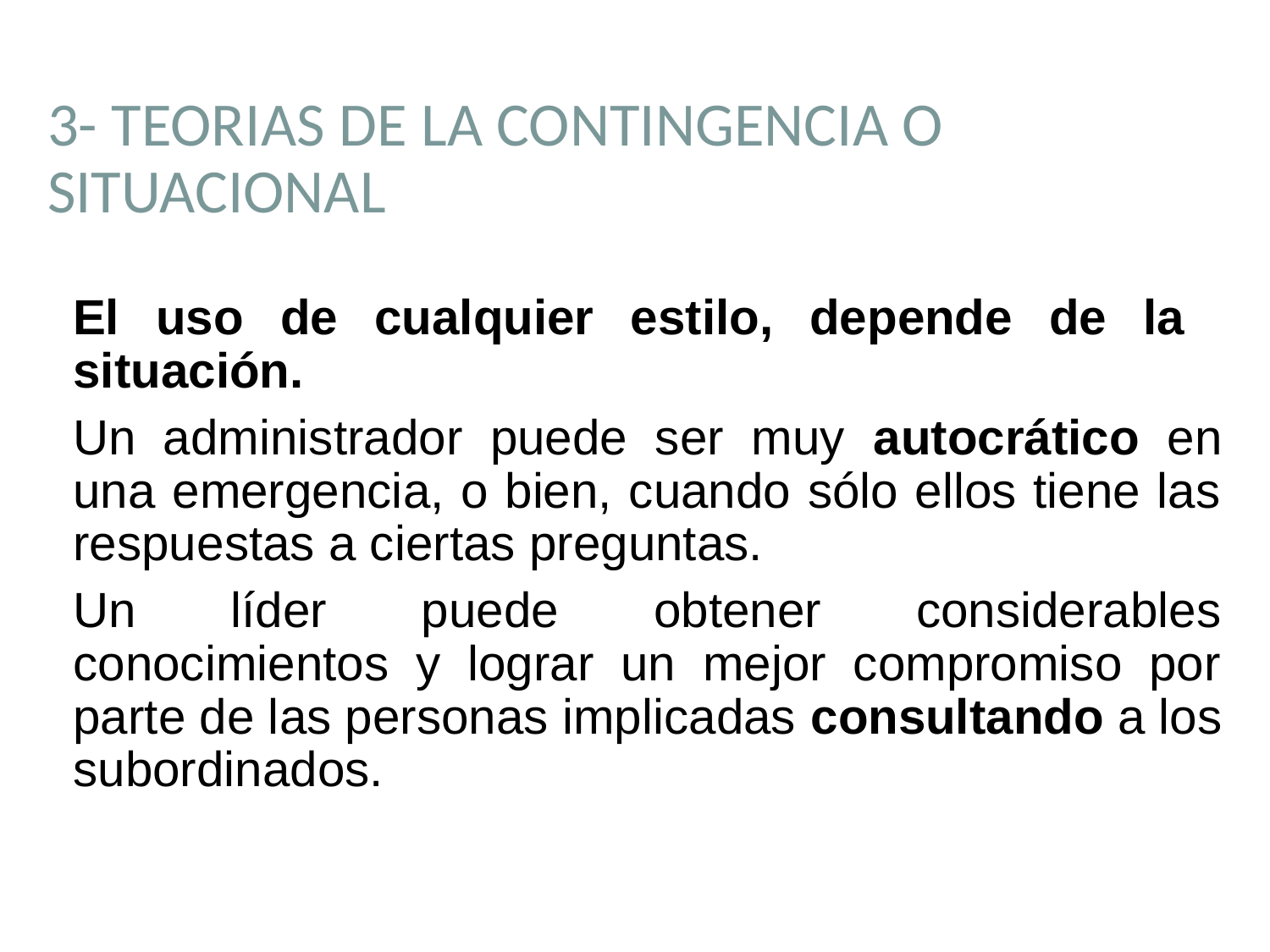

3- TEORIAS DE LA CONTINGENCIA O SITUACIONAL
El uso de cualquier estilo, depende de la  situación.
Un administrador puede ser muy autocrático en una emergencia, o bien, cuando sólo ellos tiene las respuestas a ciertas preguntas.
Un líder puede obtener considerables conocimientos y lograr un mejor compromiso por parte de las personas implicadas consultando a los subordinados.